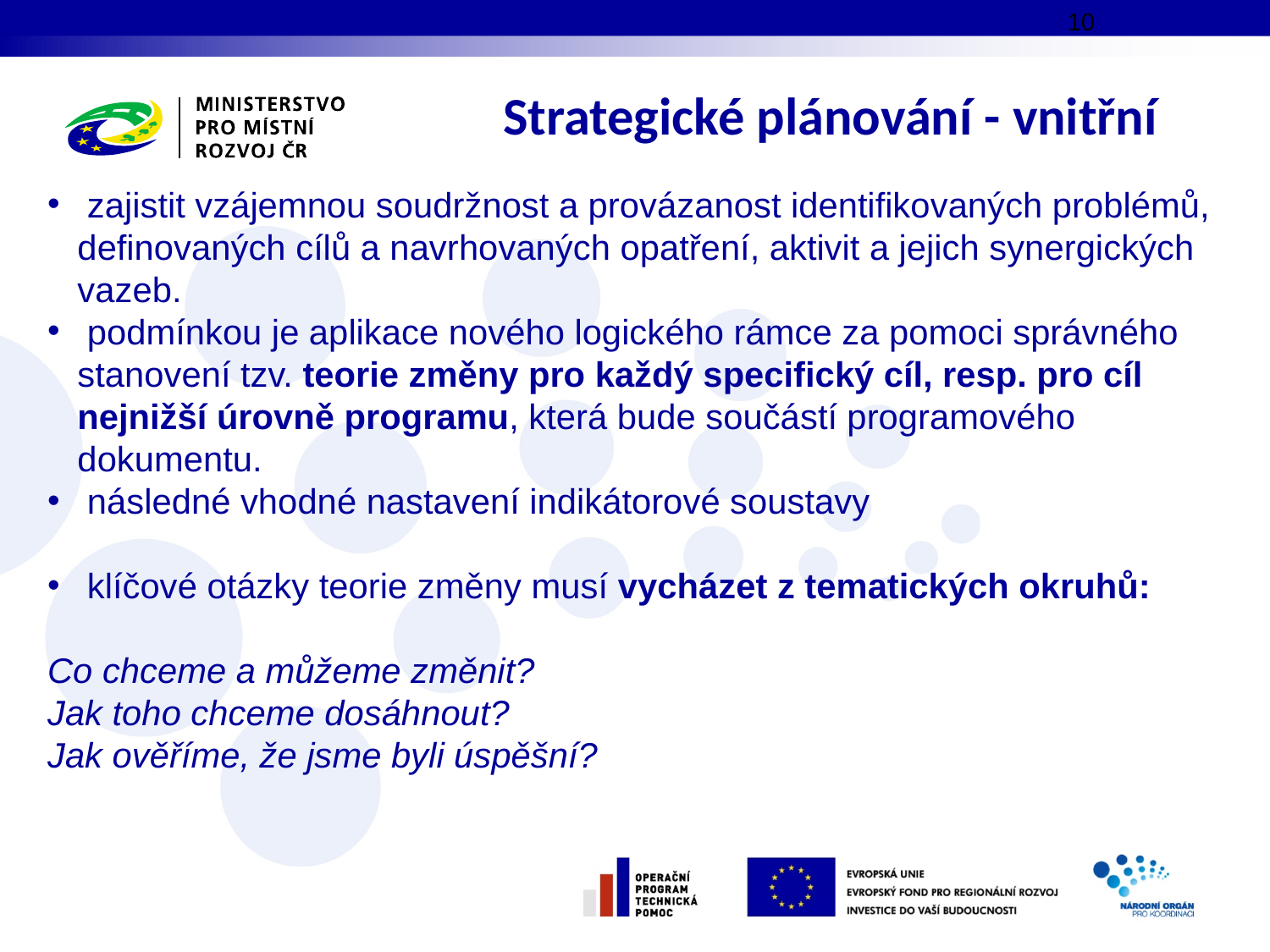

10
# Strategické plánování - vnitřní
 zajistit vzájemnou soudržnost a provázanost identifikovaných problémů, definovaných cílů a navrhovaných opatření, aktivit a jejich synergických vazeb.
 podmínkou je aplikace nového logického rámce za pomoci správného stanovení tzv. teorie změny pro každý specifický cíl, resp. pro cíl nejnižší úrovně programu, která bude součástí programového dokumentu.
 následné vhodné nastavení indikátorové soustavy

 klíčové otázky teorie změny musí vycházet z tematických okruhů:

Co chceme a můžeme změnit?
Jak toho chceme dosáhnout?
Jak ověříme, že jsme byli úspěšní?